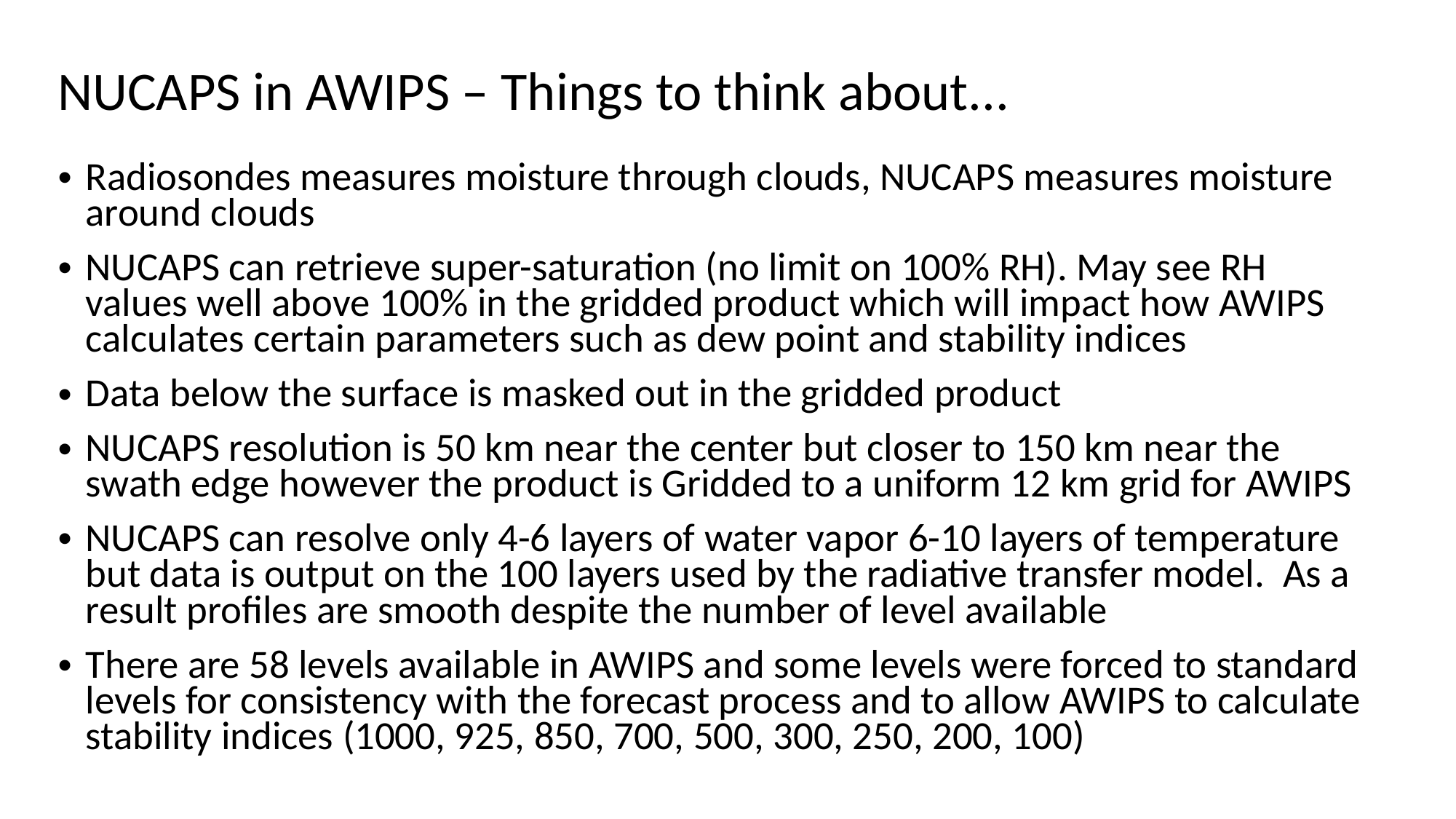

# NUCAPS in AWIPS – Things to think about...
Radiosondes measures moisture through clouds, NUCAPS measures moisture around clouds
NUCAPS can retrieve super-saturation (no limit on 100% RH). May see RH values well above 100% in the gridded product which will impact how AWIPS calculates certain parameters such as dew point and stability indices
Data below the surface is masked out in the gridded product
NUCAPS resolution is 50 km near the center but closer to 150 km near the swath edge however the product is Gridded to a uniform 12 km grid for AWIPS
NUCAPS can resolve only 4-6 layers of water vapor 6-10 layers of temperature but data is output on the 100 layers used by the radiative transfer model.  As a result profiles are smooth despite the number of level available
There are 58 levels available in AWIPS and some levels were forced to standard levels for consistency with the forecast process and to allow AWIPS to calculate stability indices (1000, 925, 850, 700, 500, 300, 250, 200, 100)